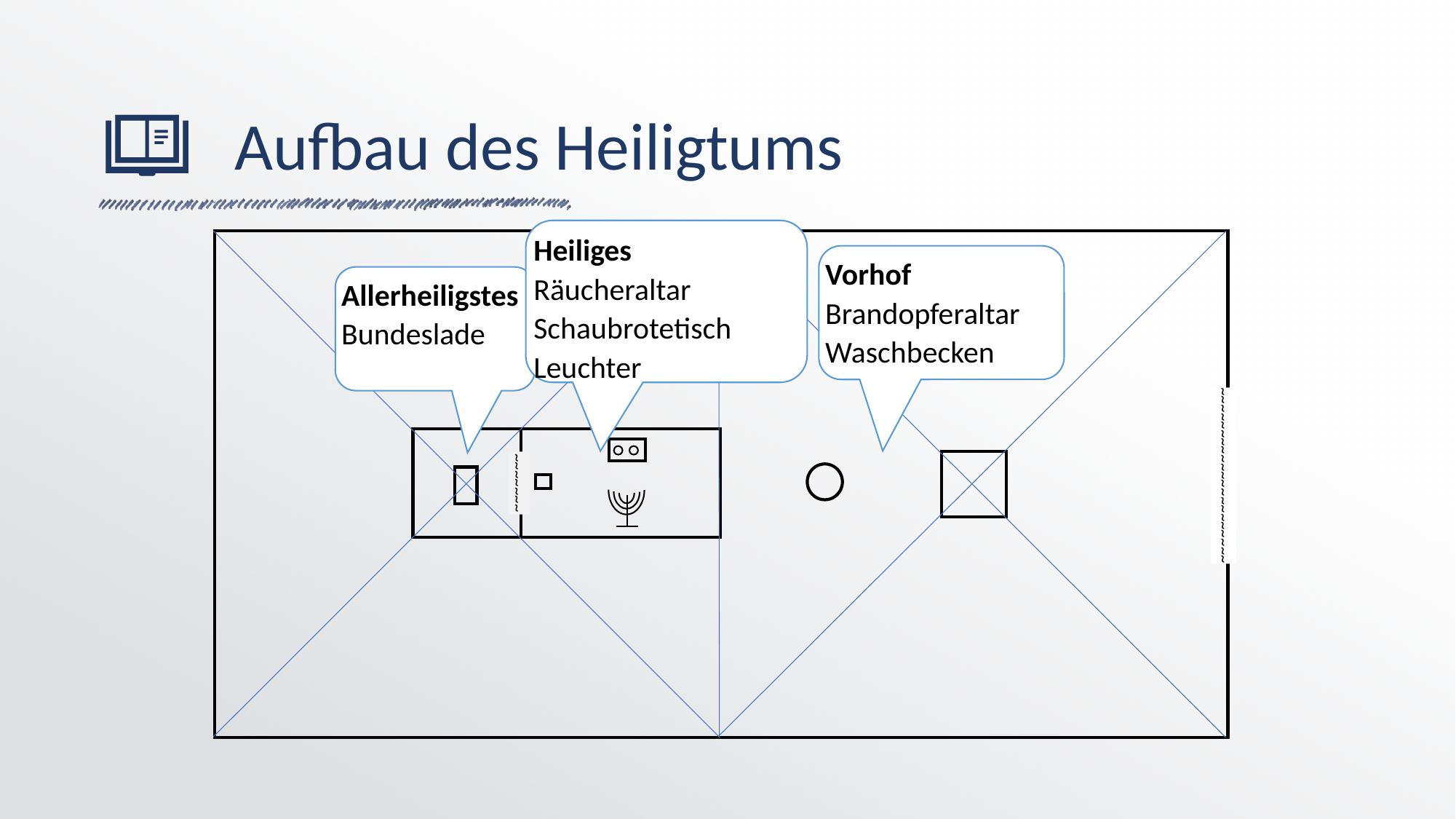

# Aufbau des Heiligtums

Heiliges
Räucheraltar
Schaubrotetisch
Leuchter
Vorhof
Brandopferaltar
Waschbecken
Allerheiligstes
Bundeslade

~~~~~~~~~~~~~~~~~~~~~

~~~~~~~